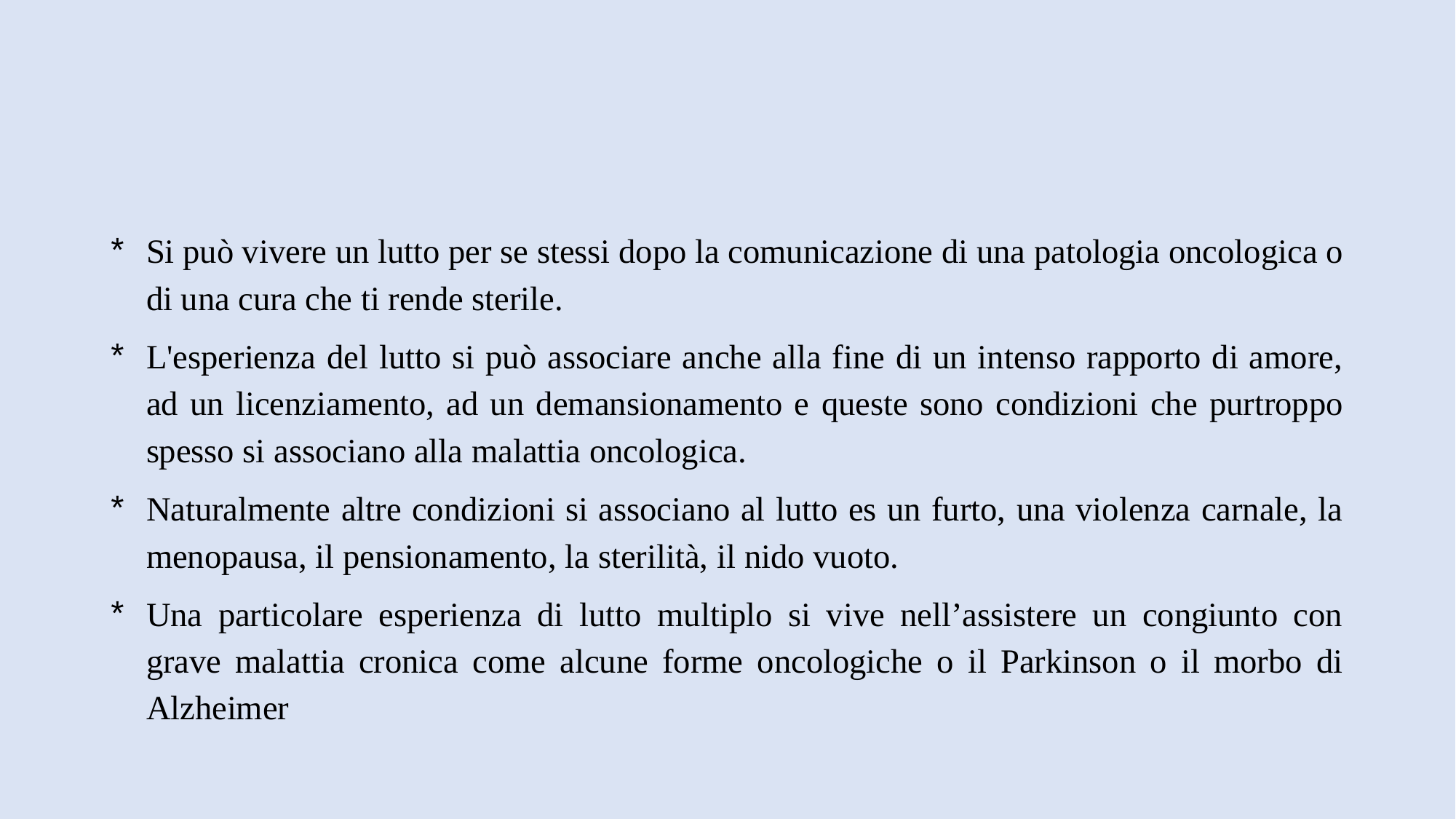

#
Si può vivere un lutto per se stessi dopo la comunicazione di una patologia oncologica o di una cura che ti rende sterile.
L'esperienza del lutto si può associare anche alla fine di un intenso rapporto di amore, ad un licenziamento, ad un demansionamento e queste sono condizioni che purtroppo spesso si associano alla malattia oncologica.
Naturalmente altre condizioni si associano al lutto es un furto, una violenza carnale, la menopausa, il pensionamento, la sterilità, il nido vuoto.
Una particolare esperienza di lutto multiplo si vive nell’assistere un congiunto con grave malattia cronica come alcune forme oncologiche o il Parkinson o il morbo di Alzheimer